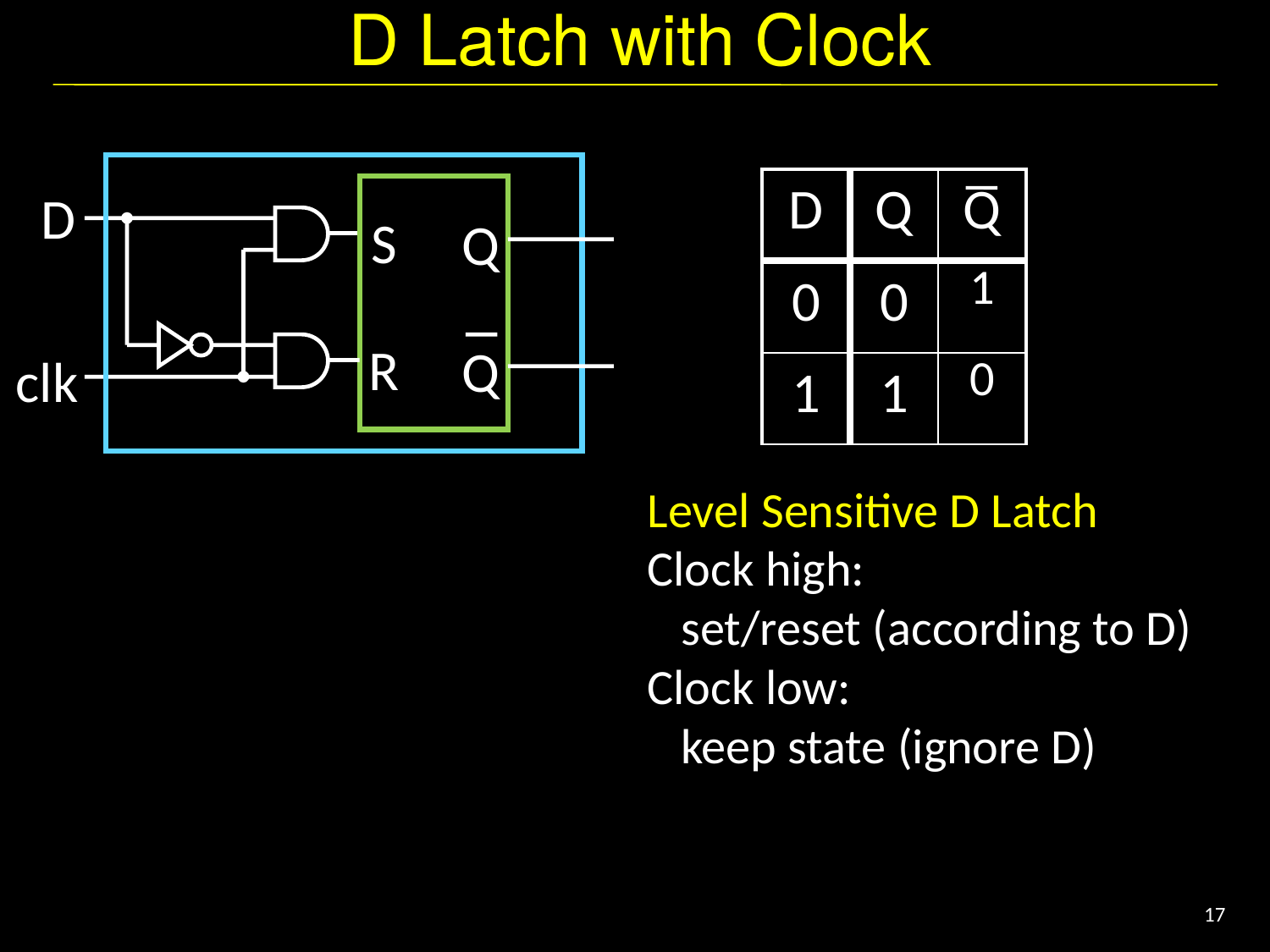

# D Latch with Clock

D
| D | Q | Q |
| --- | --- | --- |
| 0 | 0 | 1 |
| 1 | 1 | 0 |

S
Q

R
Q

clk

Level Sensitive D Latch
Clock high:
   set/reset (according to D)
Clock low:
   keep state (ignore D)